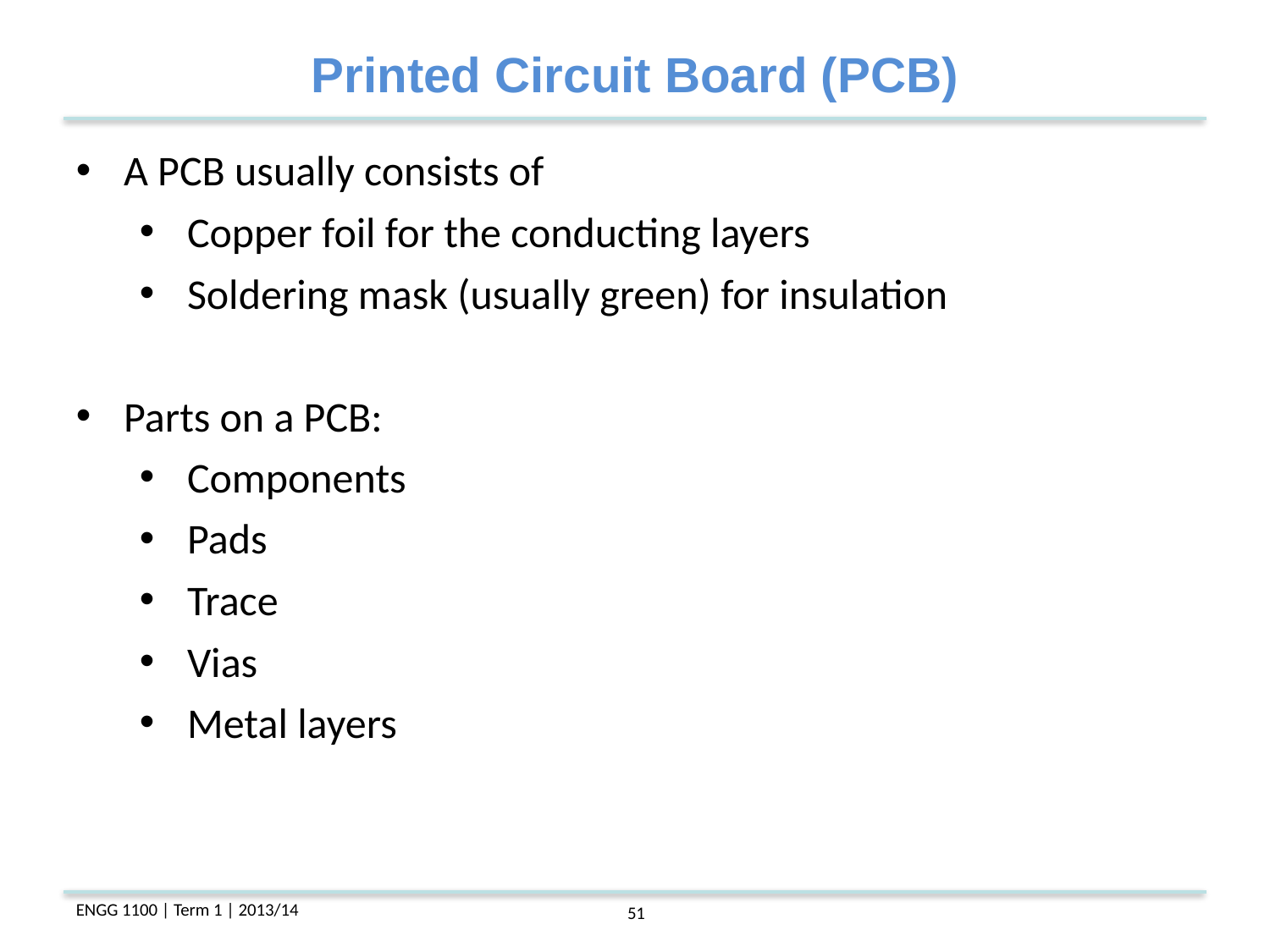

Printed Circuit Board (PCB)
A PCB usually consists of
Copper foil for the conducting layers
Soldering mask (usually green) for insulation

Parts on a PCB:
Components
Pads
Trace
Vias
Metal layers